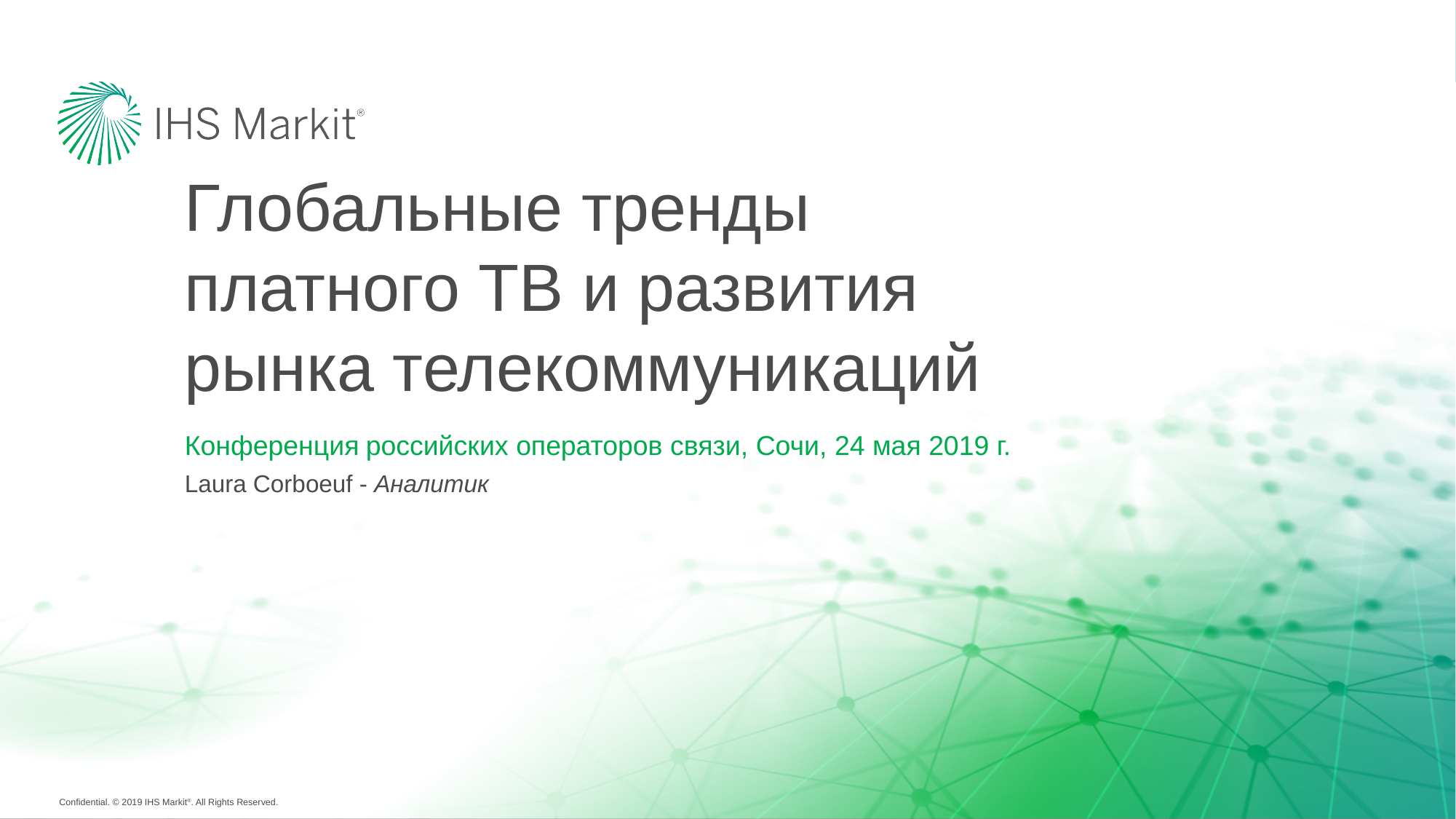

# Глобальные тренды платного ТВ и развития рынка телекоммуникаций
Конференция российских операторов связи, Сочи, 24 мая 2019 г.
Laura Corboeuf - Аналитик